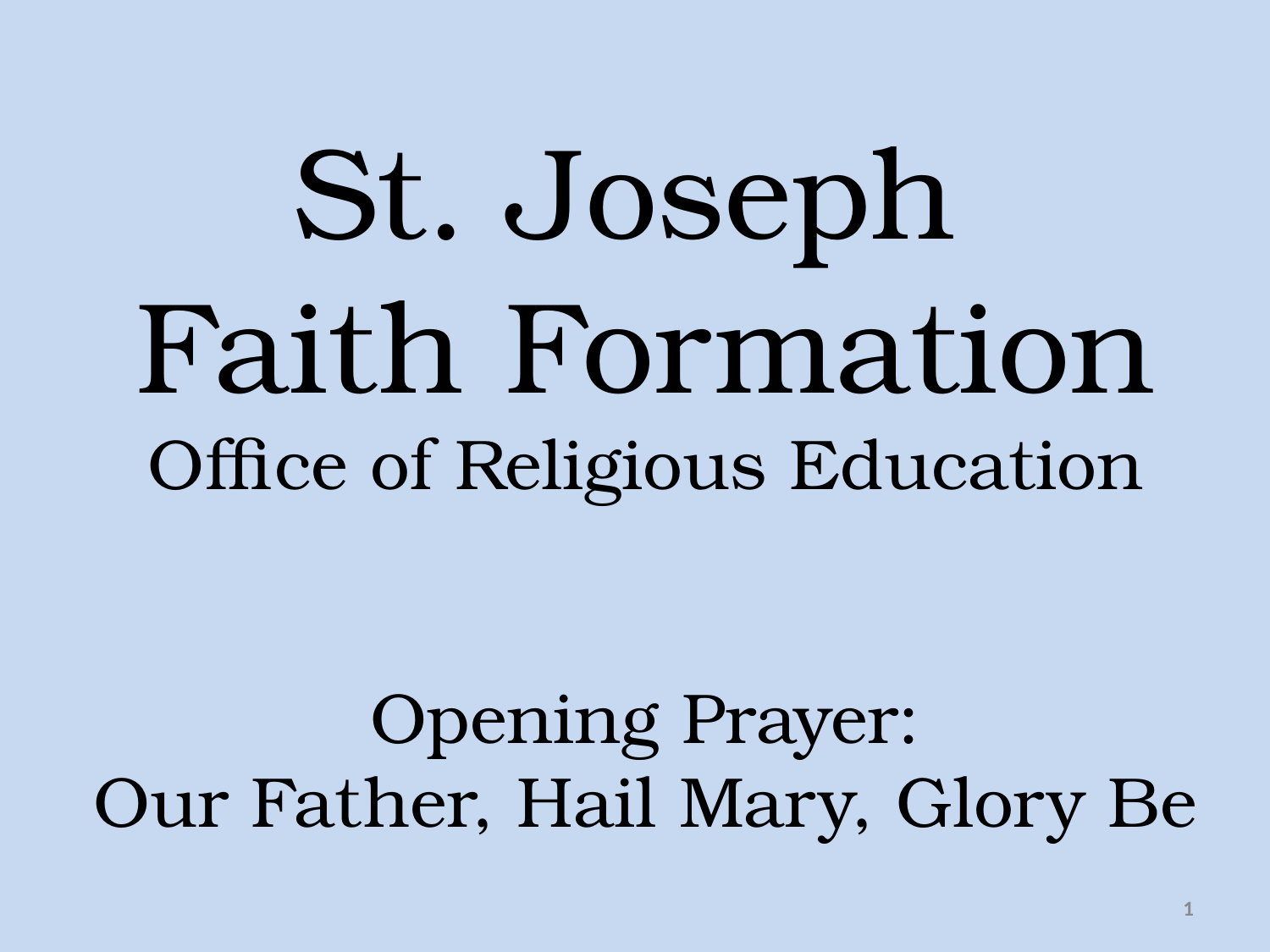

# St. Joseph Faith Formation Office of Religious Education Opening Prayer: Our Father, Hail Mary, Glory Be
1